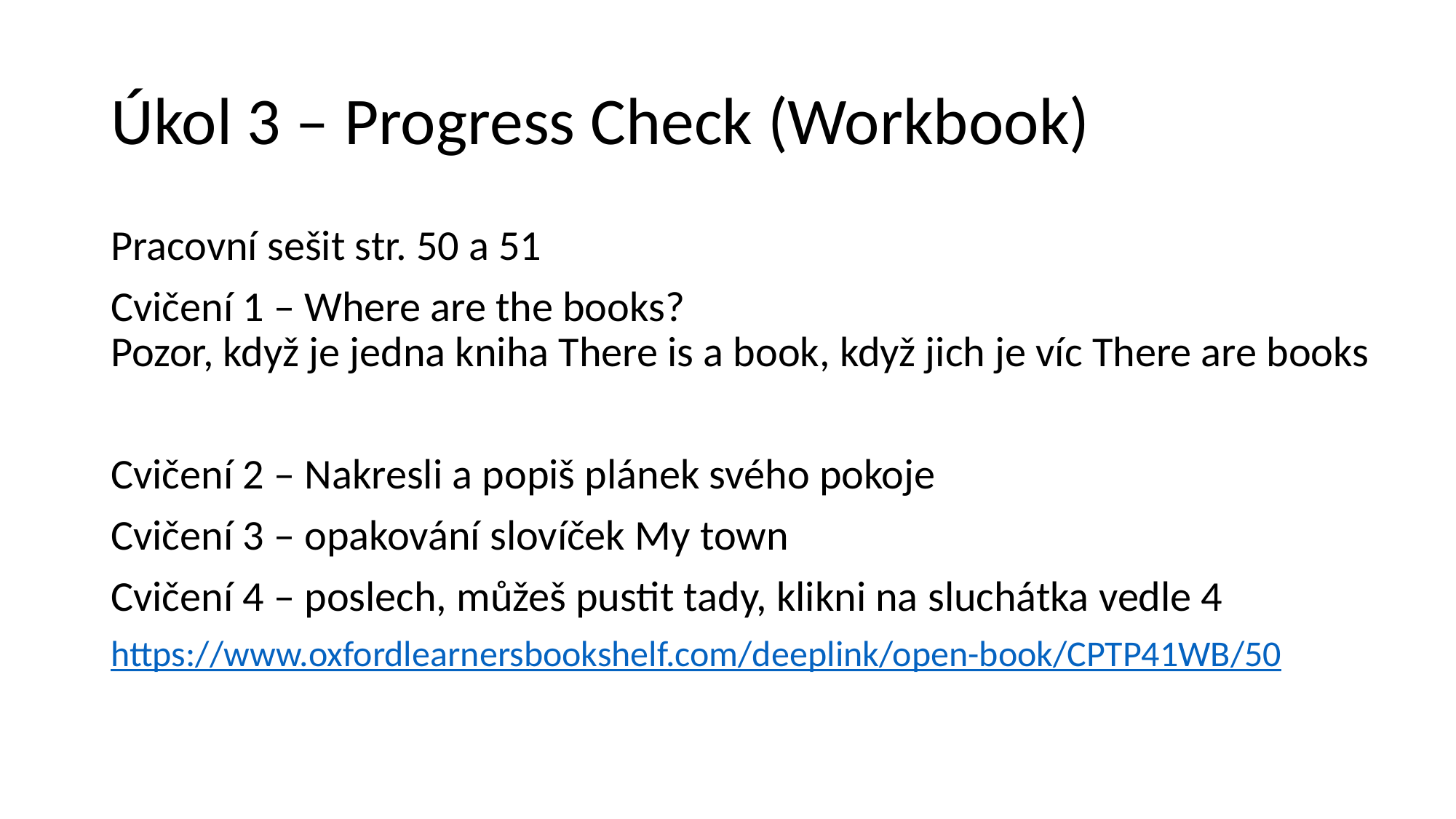

# Úkol 3 – Progress Check (Workbook)
Pracovní sešit str. 50 a 51
Cvičení 1 – Where are the books?
Pozor, když je jedna kniha There is a book, když jich je víc There are books

Cvičení 2 – Nakresli a popiš plánek svého pokoje
Cvičení 3 – opakování slovíček My town
Cvičení 4 – poslech, můžeš pustit tady, klikni na sluchátka vedle 4
https://www.oxfordlearnersbookshelf.com/deeplink/open-book/CPTP41WB/50